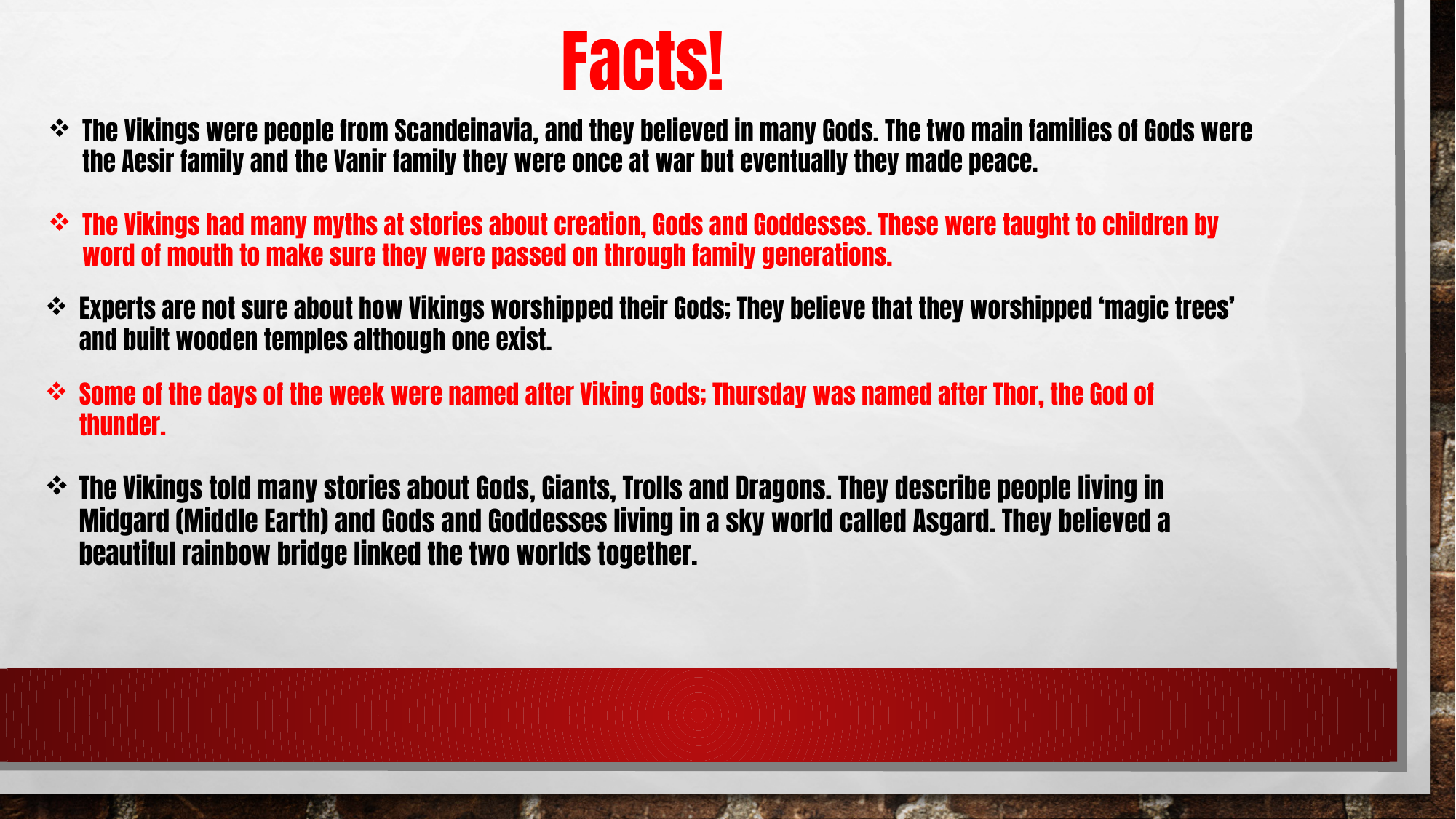

Facts!
The Vikings were people from Scandeinavia, and they believed in many Gods. The two main families of Gods were the Aesir family and the Vanir family they were once at war but eventually they made peace.

The Vikings had many myths at stories about creation, Gods and Goddesses. These were taught to children by word of mouth to make sure they were passed on through family generations.

Experts are not sure about how Vikings worshipped their Gods; They believe that they worshipped ‘magic trees’ and built wooden temples although one exist.
Some of the days of the week were named after Viking Gods; Thursday was named after Thor, the God of thunder.
The Vikings told many stories about Gods, Giants, Trolls and Dragons. They describe people living in Midgard (Middle Earth) and Gods and Goddesses living in a sky world called Asgard. They believed a beautiful rainbow bridge linked the two worlds together.